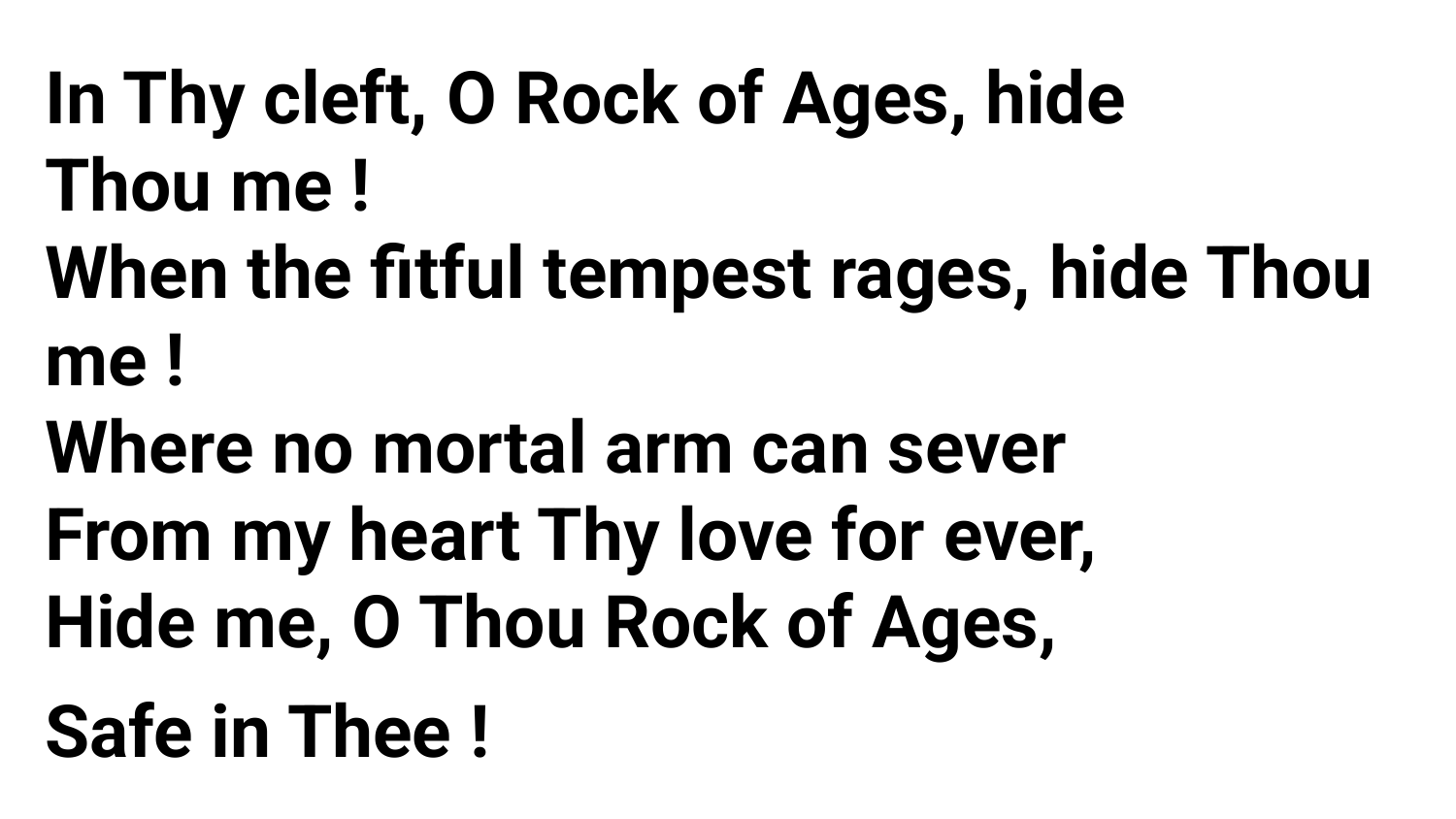

In Thy cleft, O Rock of Ages, hide
Thou me !
When the fitful tempest rages, hide Thou me !
Where no mortal arm can sever
From my heart Thy love for ever,
Hide me, O Thou Rock of Ages,
Safe in Thee !